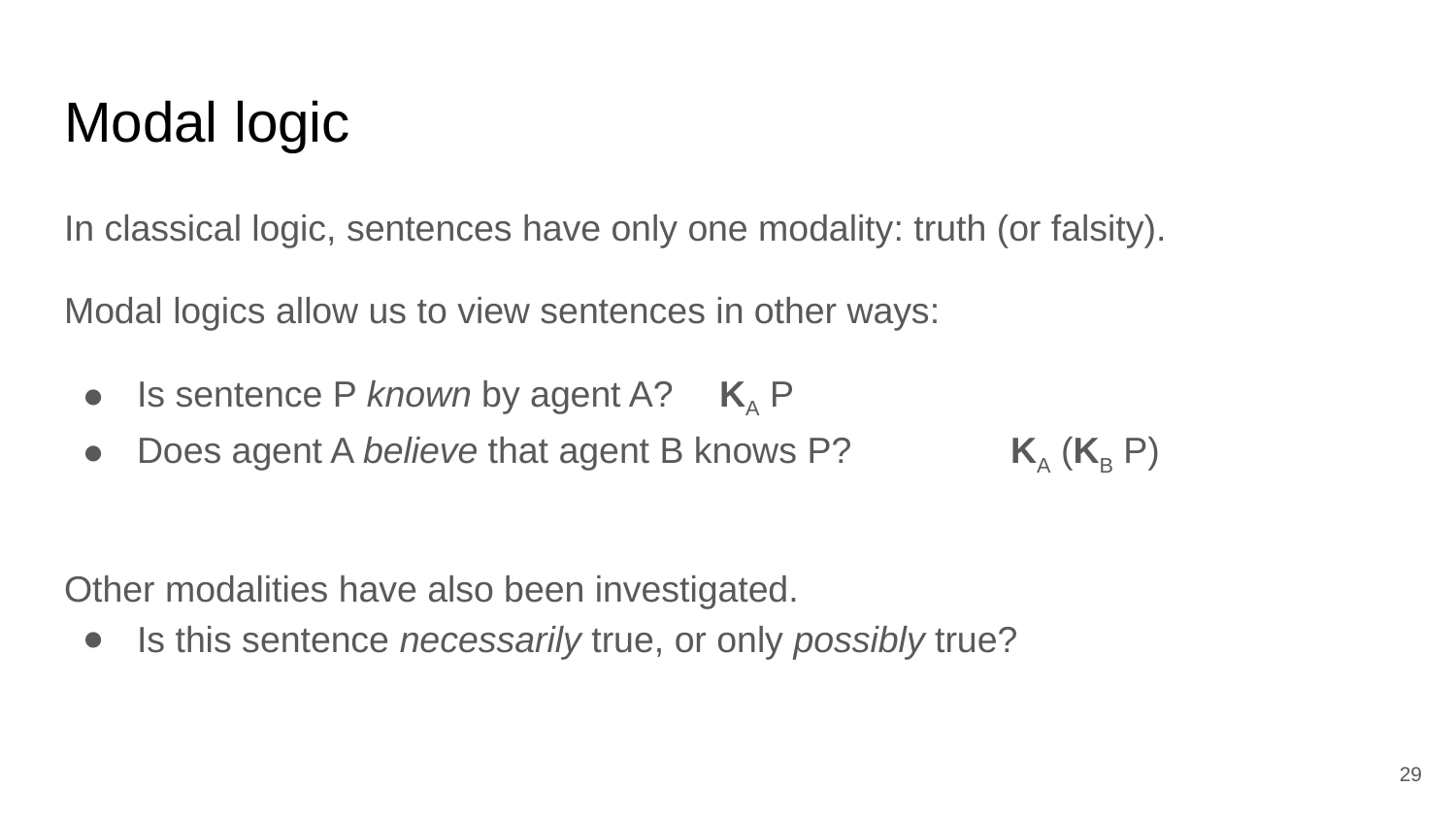

# Modal logic
In classical logic, sentences have only one modality: truth (or falsity).
Modal logics allow us to view sentences in other ways:
Is sentence P known by agent A?  	KA P
Does agent A believe that agent B knows P?		KA (KB P)
Other modalities have also been investigated.
Is this sentence necessarily true, or only possibly true?
29